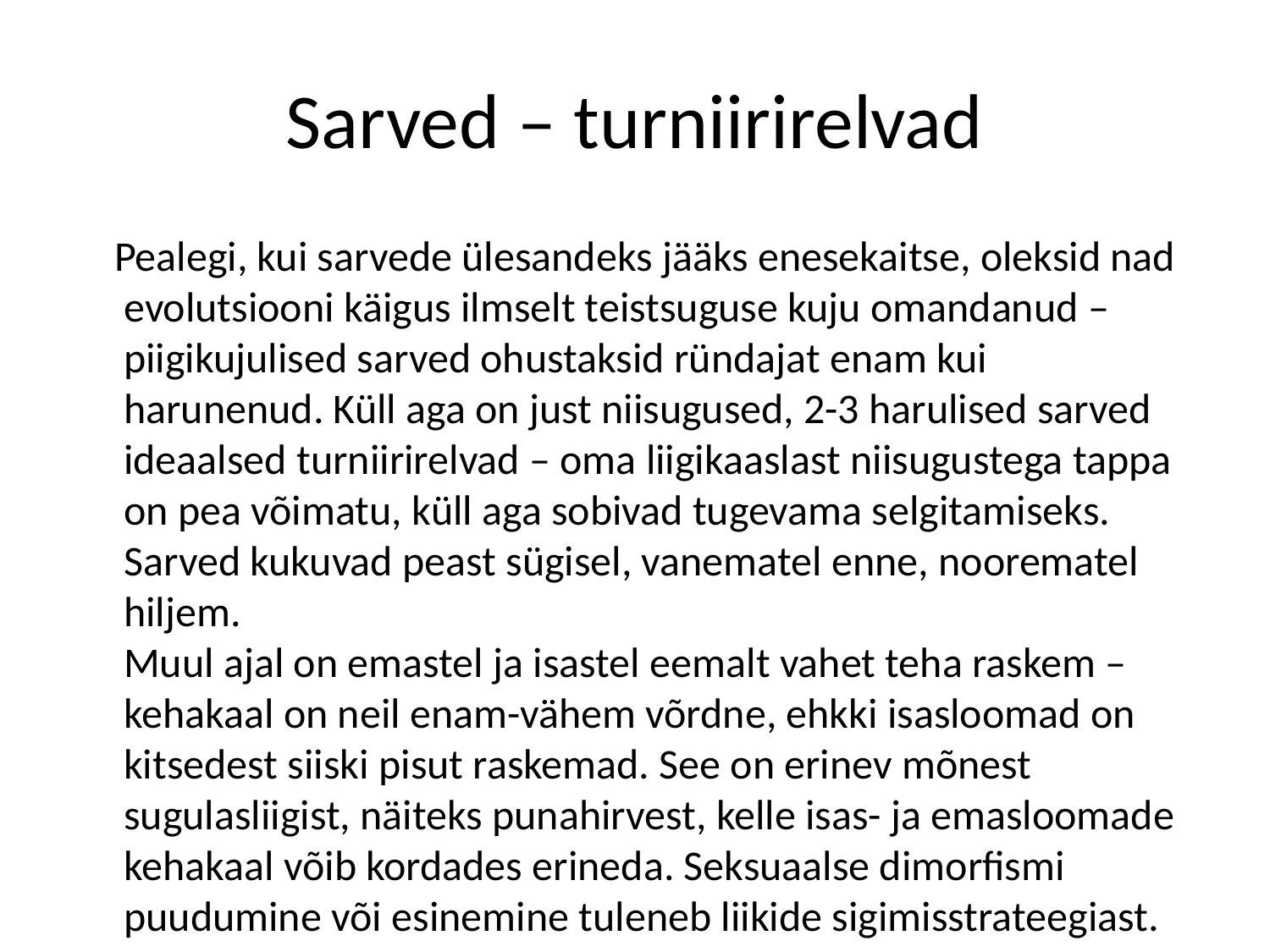

# Sarved – turniirirelvad
    Pealegi, kui sarvede ülesandeks jääks enesekaitse, oleksid nad evolutsiooni käigus ilmselt teistsuguse kuju omandanud – piigikujulised sarved ohustaksid ründajat enam kui harunenud. Küll aga on just niisugused, 2-3 harulised sarved ideaalsed turniirirelvad – oma liigikaaslast niisugustega tappa on pea võimatu, küll aga sobivad tugevama selgitamiseks. Sarved kukuvad peast sügisel, vanematel enne, noorematel hiljem.
Muul ajal on emastel ja isastel eemalt vahet teha raskem – kehakaal on neil enam-vähem võrdne, ehkki isasloomad on kitsedest siiski pisut raskemad. See on erinev mõnest sugulasliigist, näiteks punahirvest, kelle isas- ja emasloomade kehakaal võib kordades erineda. Seksuaalse dimorfismi puudumine või esinemine tuleneb liikide sigimisstrateegiast.